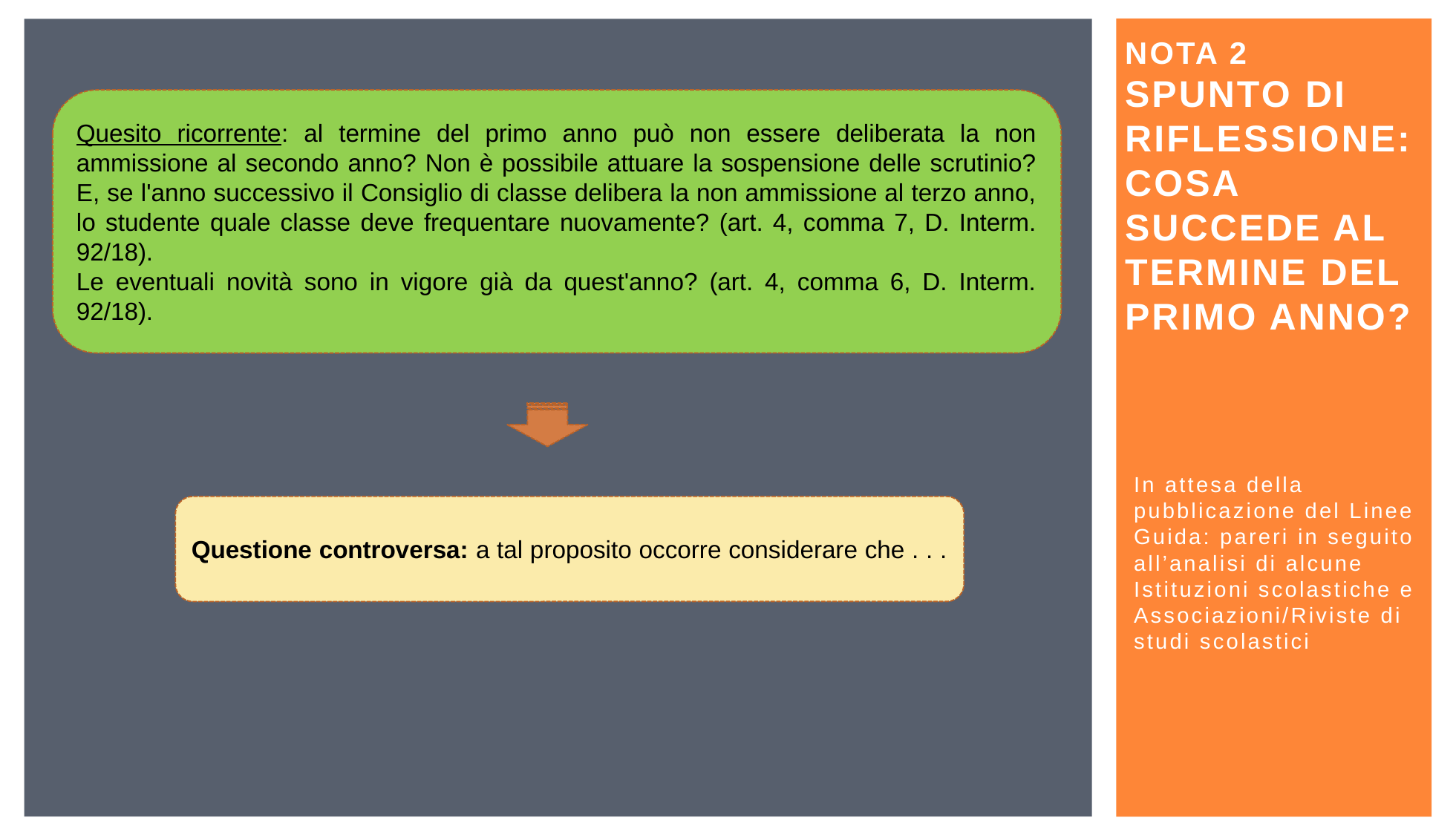

# Nota 2 spunto di riflessione: cosa succede al termine del primo anno?
Quesito ricorrente: al termine del primo anno può non essere deliberata la non ammissione al secondo anno? Non è possibile attuare la sospensione delle scrutinio? E, se l'anno successivo il Consiglio di classe delibera la non ammissione al terzo anno, lo studente quale classe deve frequentare nuovamente? (art. 4, comma 7, D. Interm. 92/18).
Le eventuali novità sono in vigore già da quest'anno? (art. 4, comma 6, D. Interm. 92/18).

Questione controversa: a tal proposito occorre considerare che . . .
In attesa della pubblicazione del Linee Guida: pareri in seguito all’analisi di alcune Istituzioni scolastiche e Associazioni/Riviste di studi scolastici